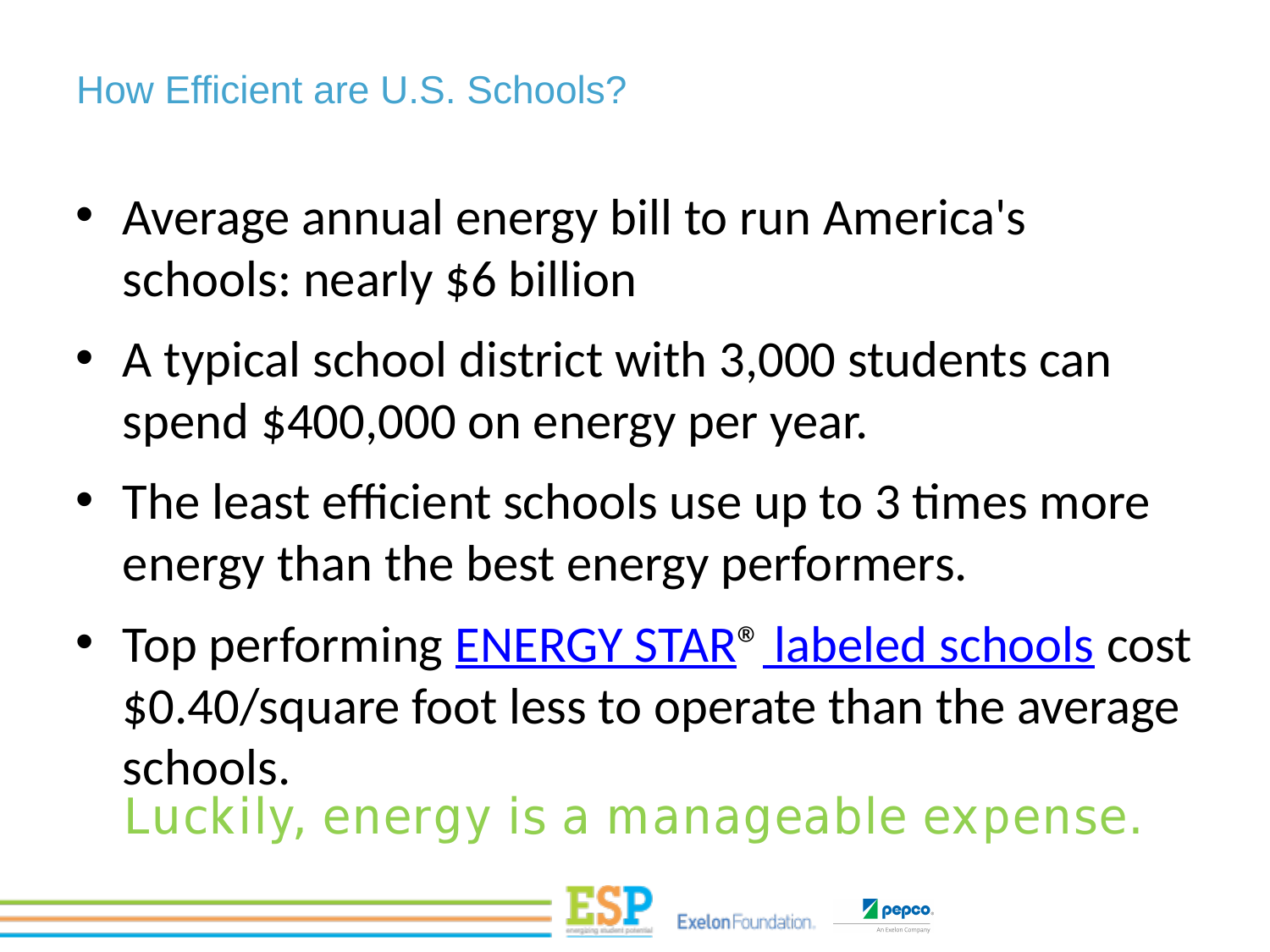

How Efficient are U.S. Schools?
Average annual energy bill to run America's schools: nearly $6 billion
A typical school district with 3,000 students can  spend $400,000 on energy per year.
The least efficient schools use up to 3 times more energy than the best energy performers.
Top performing ENERGY STAR® labeled schools cost $0.40/square foot less to operate than the average schools.

Luckily, energy is a manageable expense.